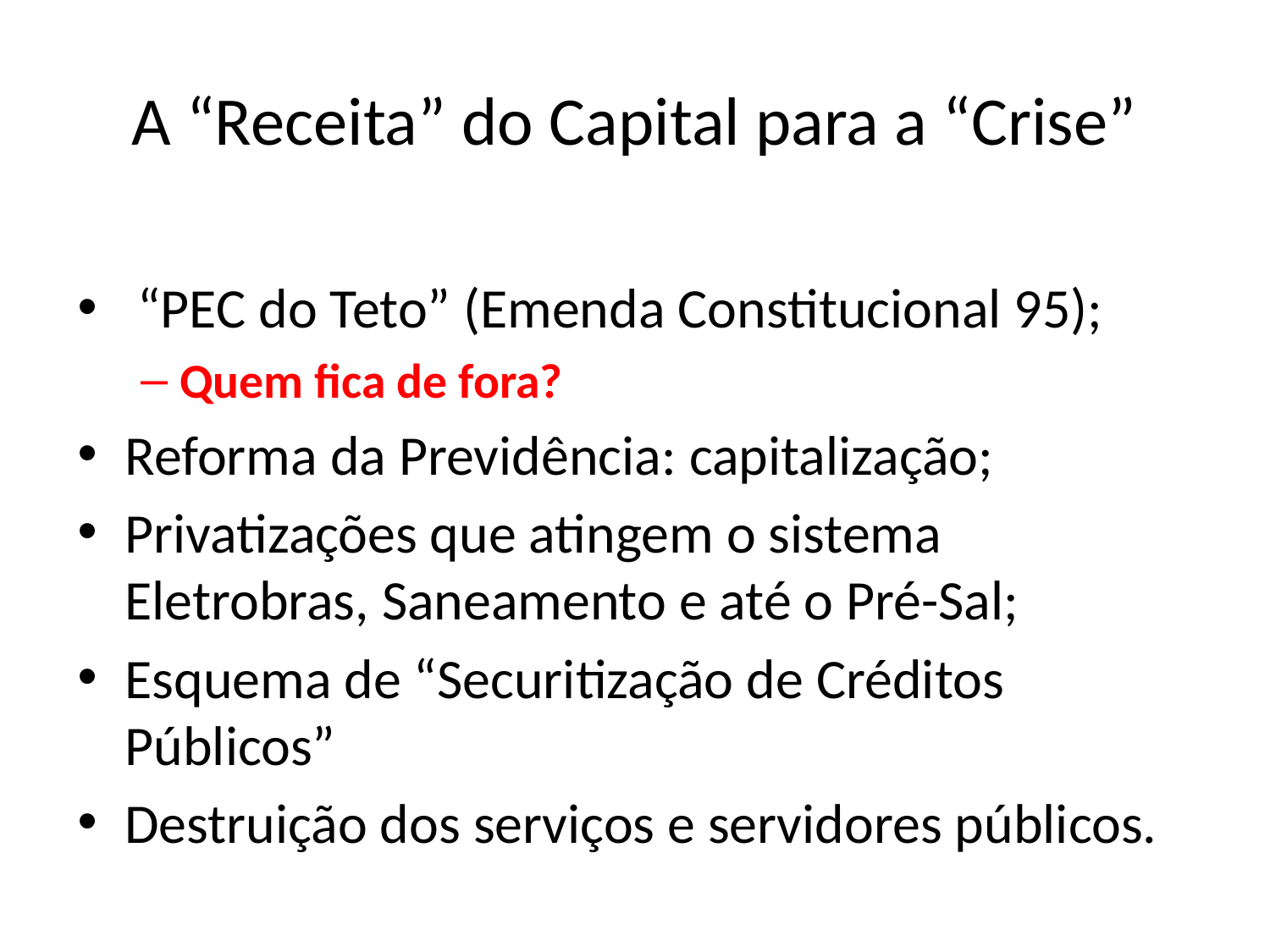

# A “Receita” do Capital para a “Crise”
 “PEC do Teto” (Emenda Constitucional 95);
Quem fica de fora?
Reforma da Previdência: capitalização;
Privatizações que atingem o sistema Eletrobras, Saneamento e até o Pré-Sal;
Esquema de “Securitização de Créditos Públicos”
Destruição dos serviços e servidores públicos.